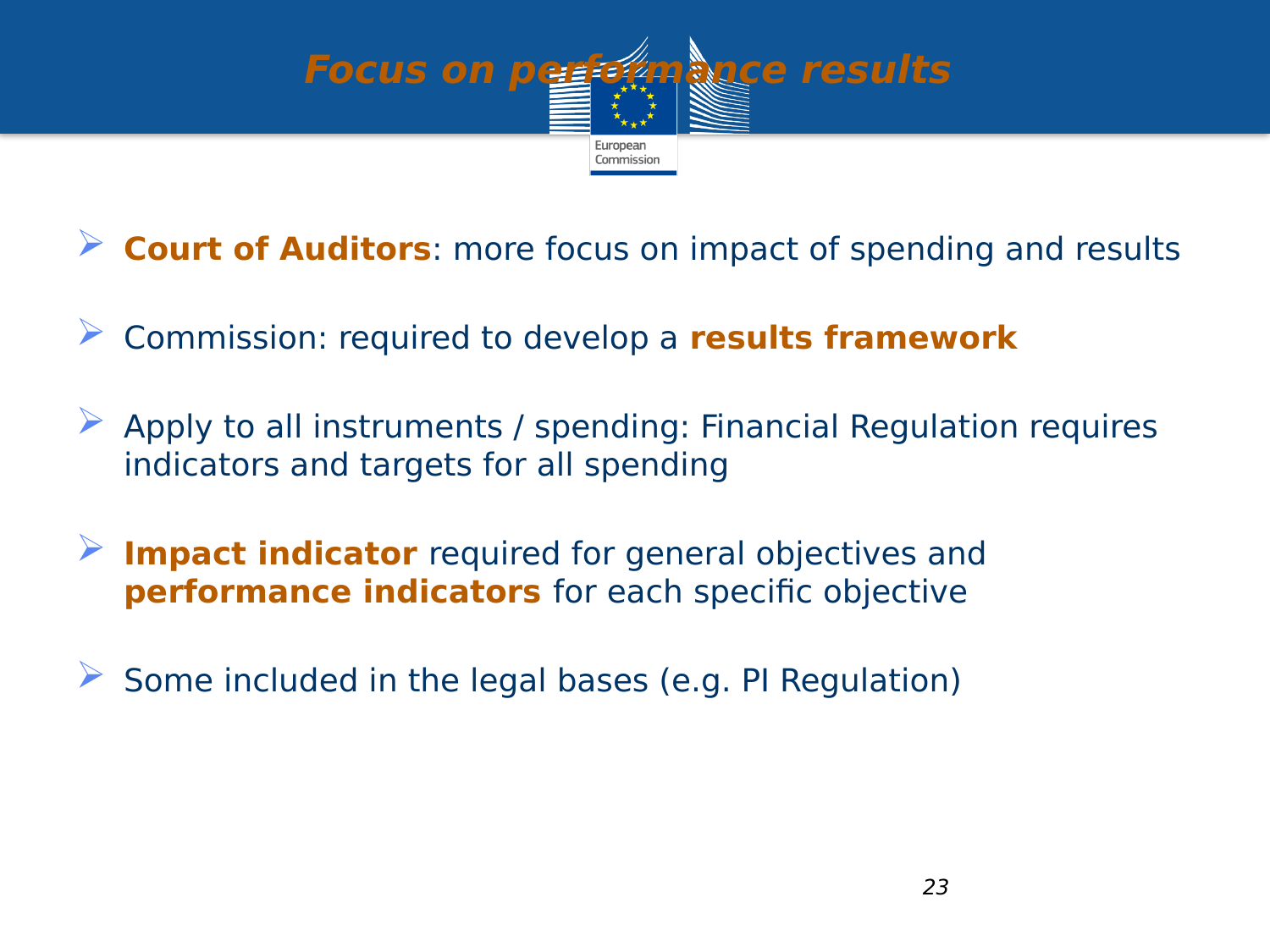

# Focus on performance results
Court of Auditors: more focus on impact of spending and results

Commission: required to develop a results framework

Apply to all instruments / spending: Financial Regulation requires indicators and targets for all spending

Impact indicator required for general objectives and performance indicators for each specific objective

Some included in the legal bases (e.g. PI Regulation)
23